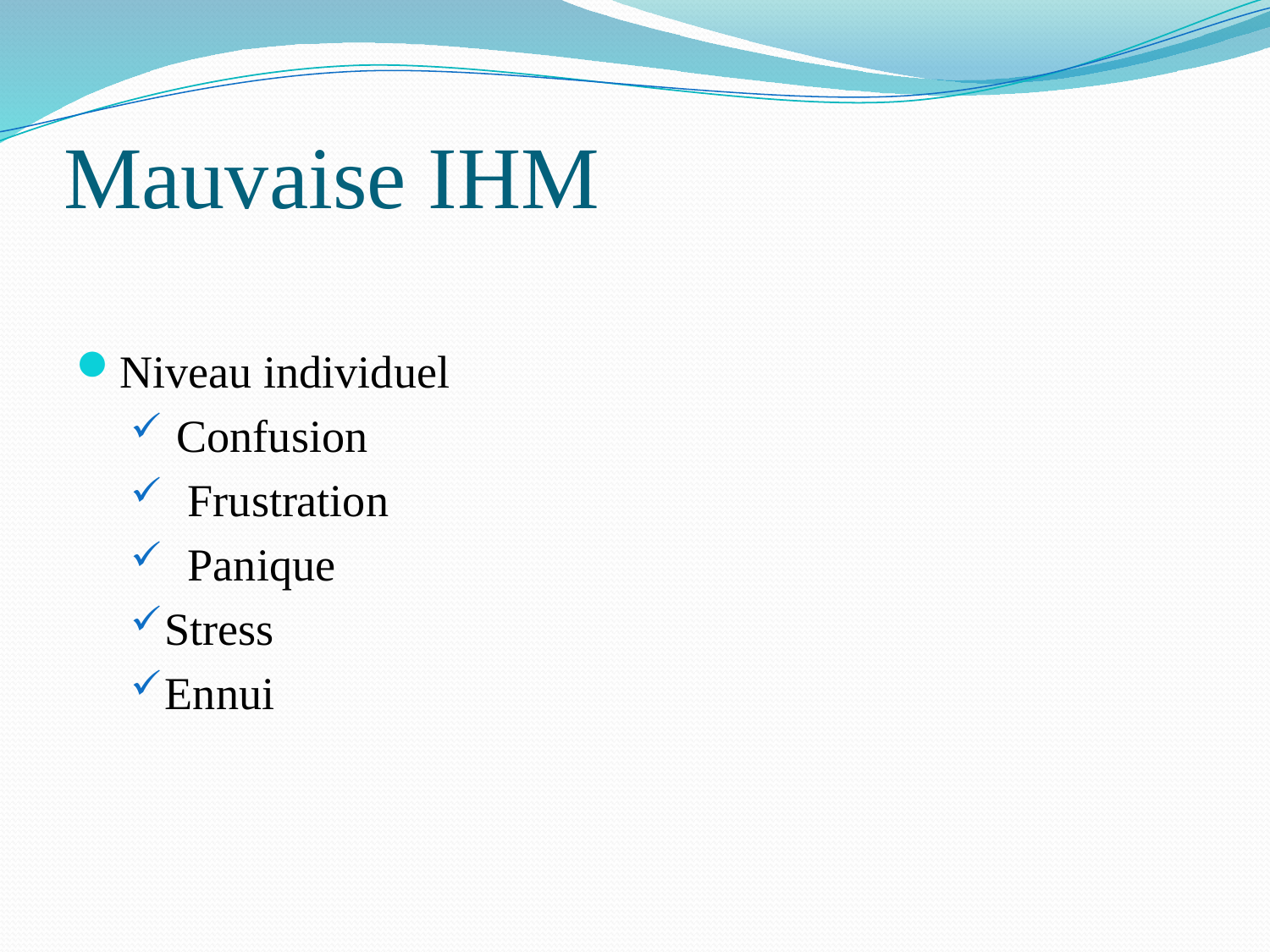

# Mauvaise IHM
Niveau individuel
 Confusion
  Frustration
  Panique
Stress
Ennui